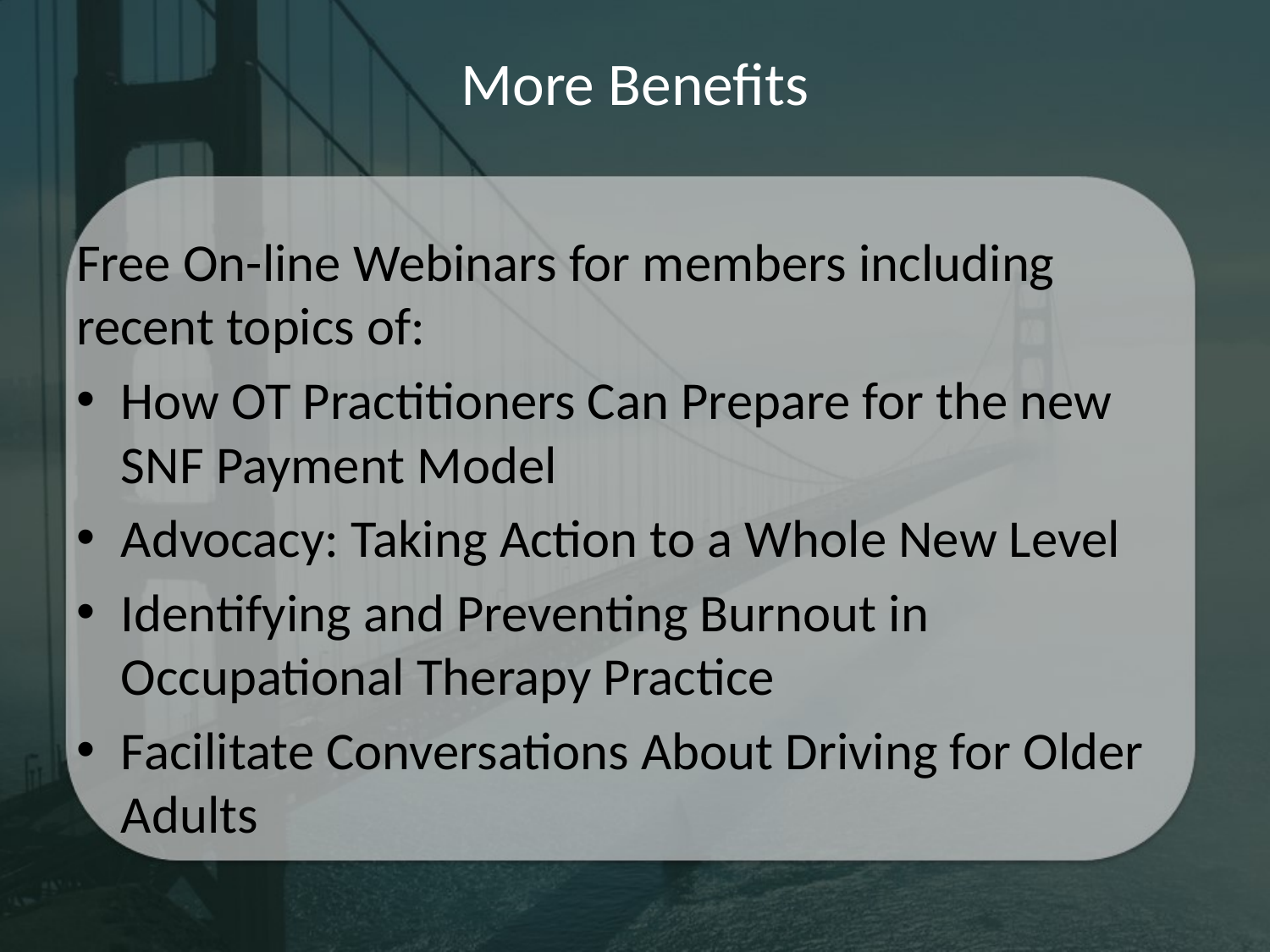

# More Benefits
Free On-line Webinars for members including recent topics of:
How OT Practitioners Can Prepare for the new SNF Payment Model
Advocacy: Taking Action to a Whole New Level
Identifying and Preventing Burnout in Occupational Therapy Practice
Facilitate Conversations About Driving for Older Adults